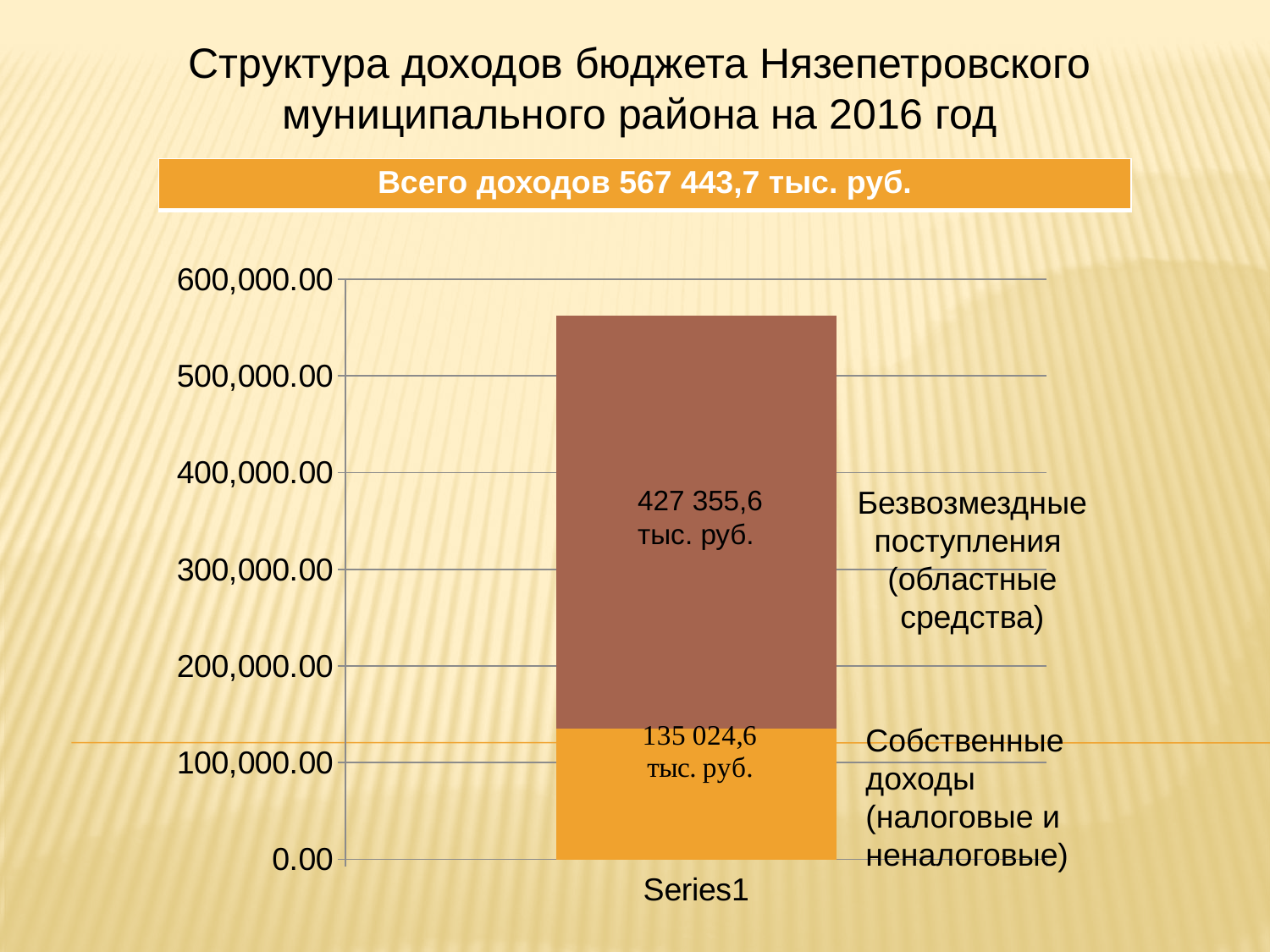

Структура доходов бюджета Нязепетровского муниципального района на 2016 год
| Всего доходов 567 443,7 тыс. руб. |
| --- |

### Chart

| Category | Собственные доходы (налоговые и неналоговые)  | Безвозмездные поступления (областные средства)  |
|---|---|---|
|  | 135024.6 | 427355.6 |
427 355,6
тыс. руб.

Безвозмездные поступления
(областные средства)
Собственные доходы (налоговые и неналоговые)